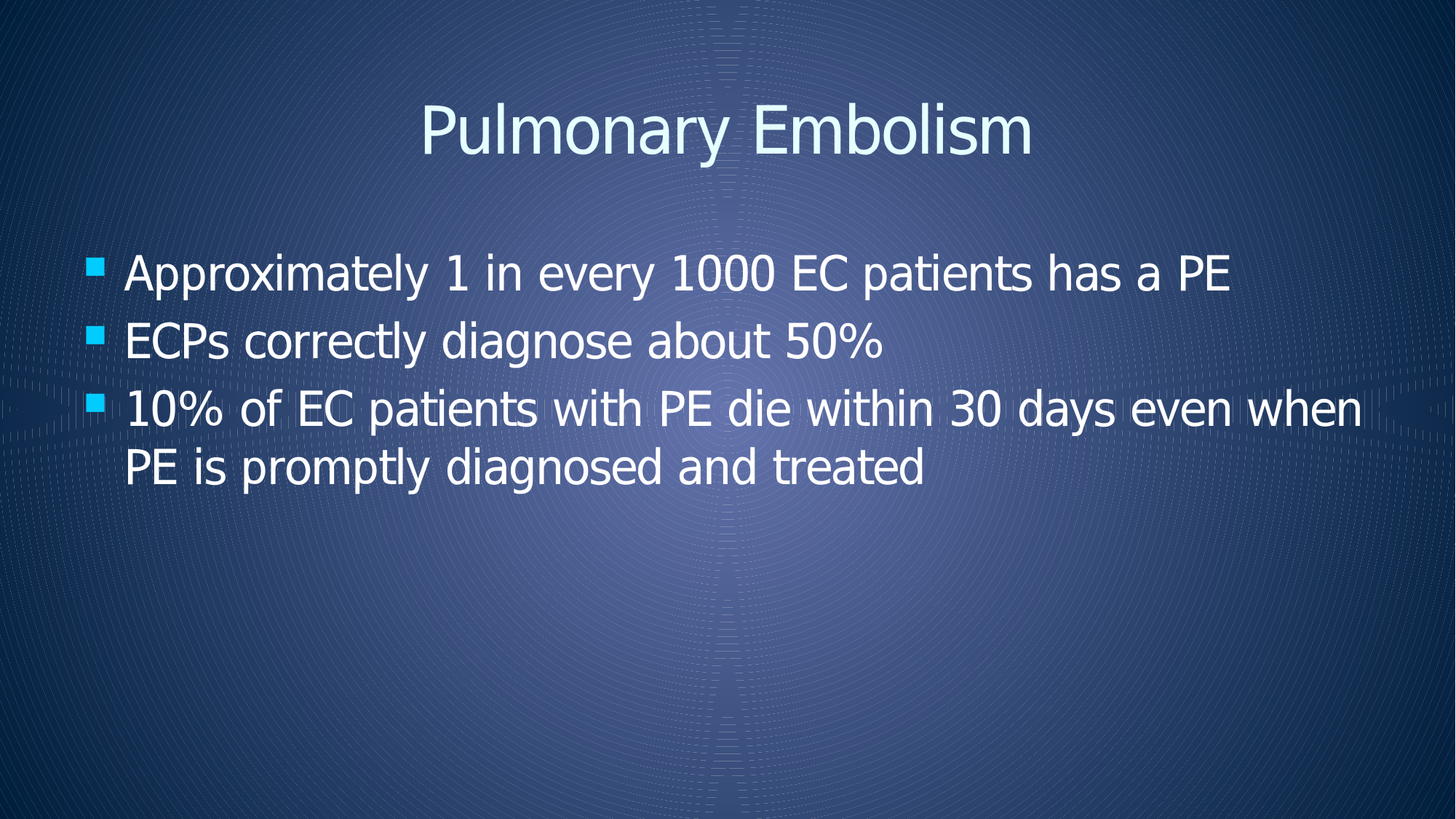

# Pulmonary Embolism
Approximately 1 in every 1000 EC patients has a PE
ECPs correctly diagnose about 50%
10% of EC patients with PE die within 30 days even when PE is promptly diagnosed and treated